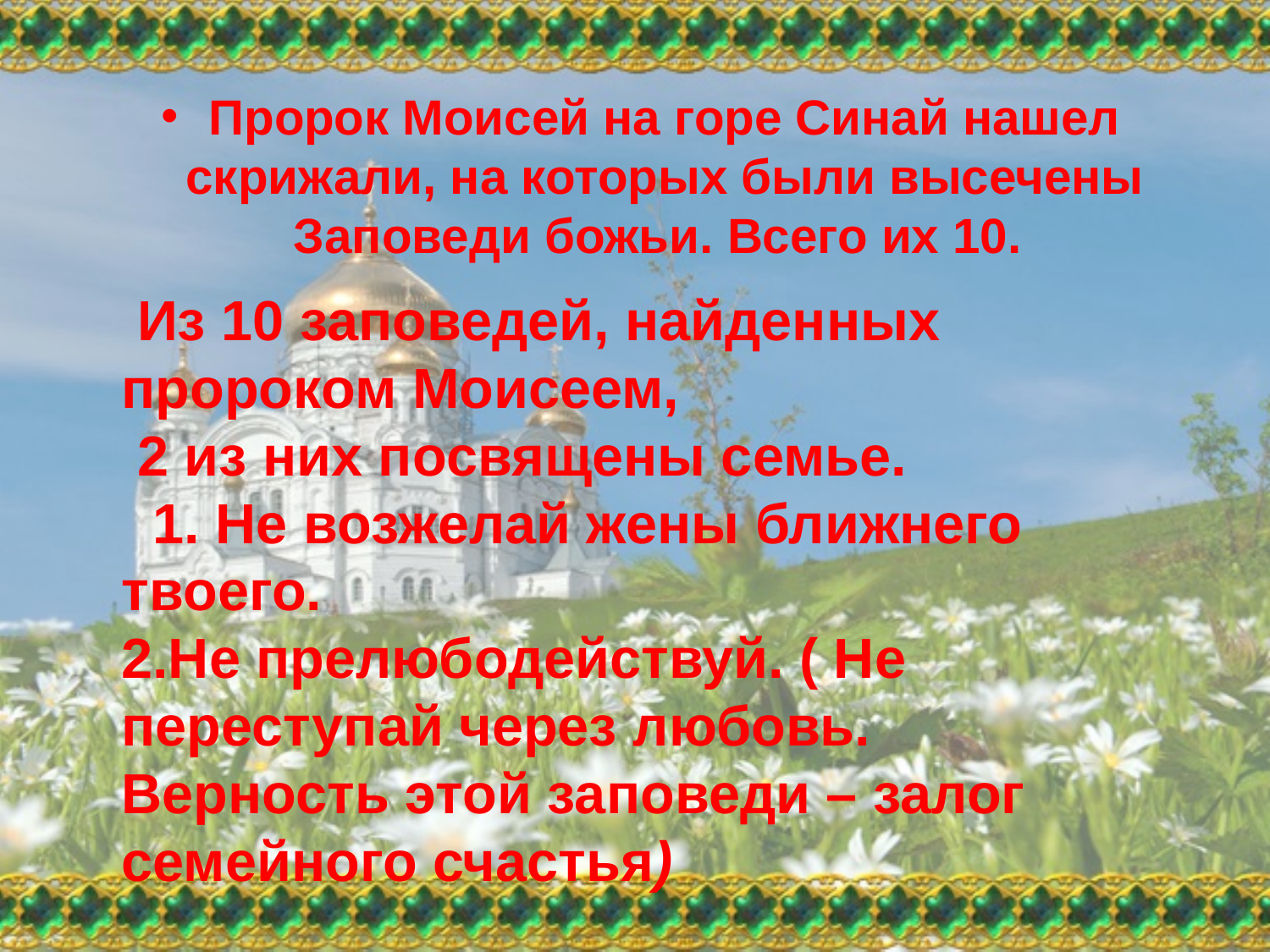

#
Пророк Моисей на горе Синай нашел скрижали, на которых были высечены Заповеди божьи. Всего их 10.
 Из 10 заповедей, найденных пророком Моисеем,
 2 из них посвящены семье.
  1. Не возжелай жены ближнего твоего.
2.Не прелюбодействуй. ( Не переступай через любовь.
Верность этой заповеди – залог семейного счастья)